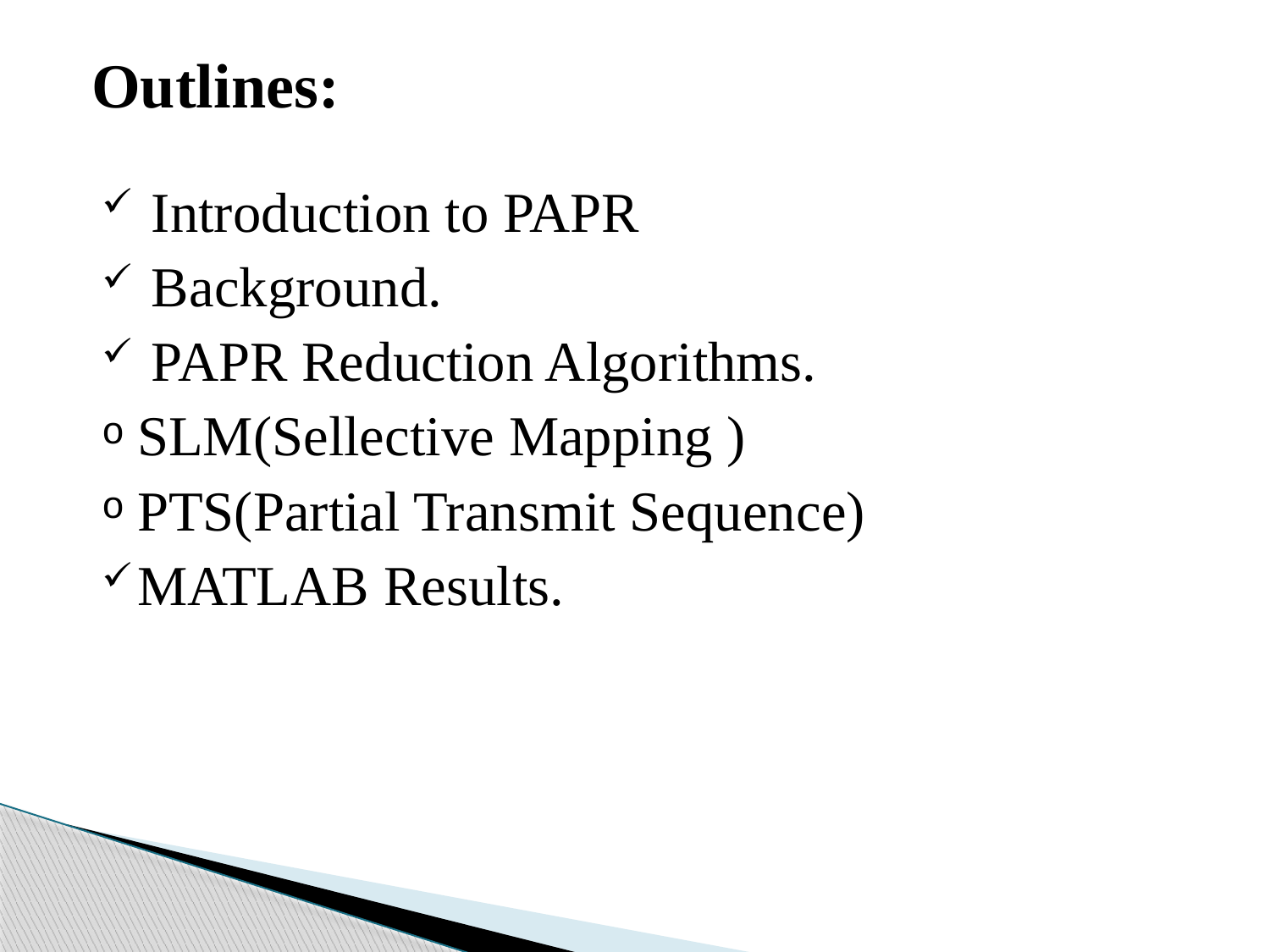

# Outlines:
 Introduction to PAPR
 Background.
 PAPR Reduction Algorithms.
SLM(Sellective Mapping )
PTS(Partial Transmit Sequence)
MATLAB Results.